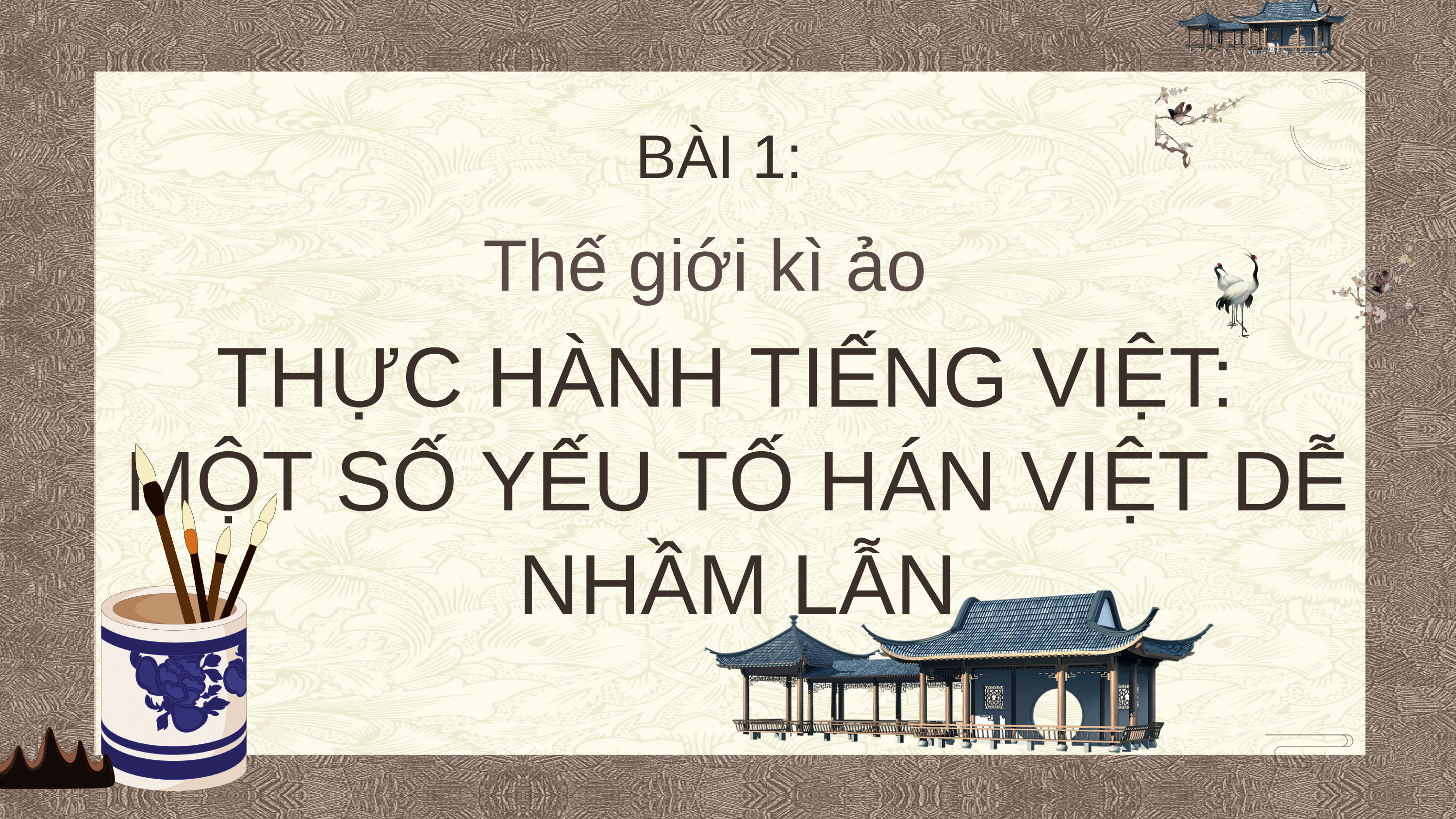

BÀI 1:
Thế giới kì ảo
THỰC HÀNH TIẾNG VIỆT:
MỘT SỐ YẾU TỐ HÁN VIỆT DỄ NHẦM LẪN